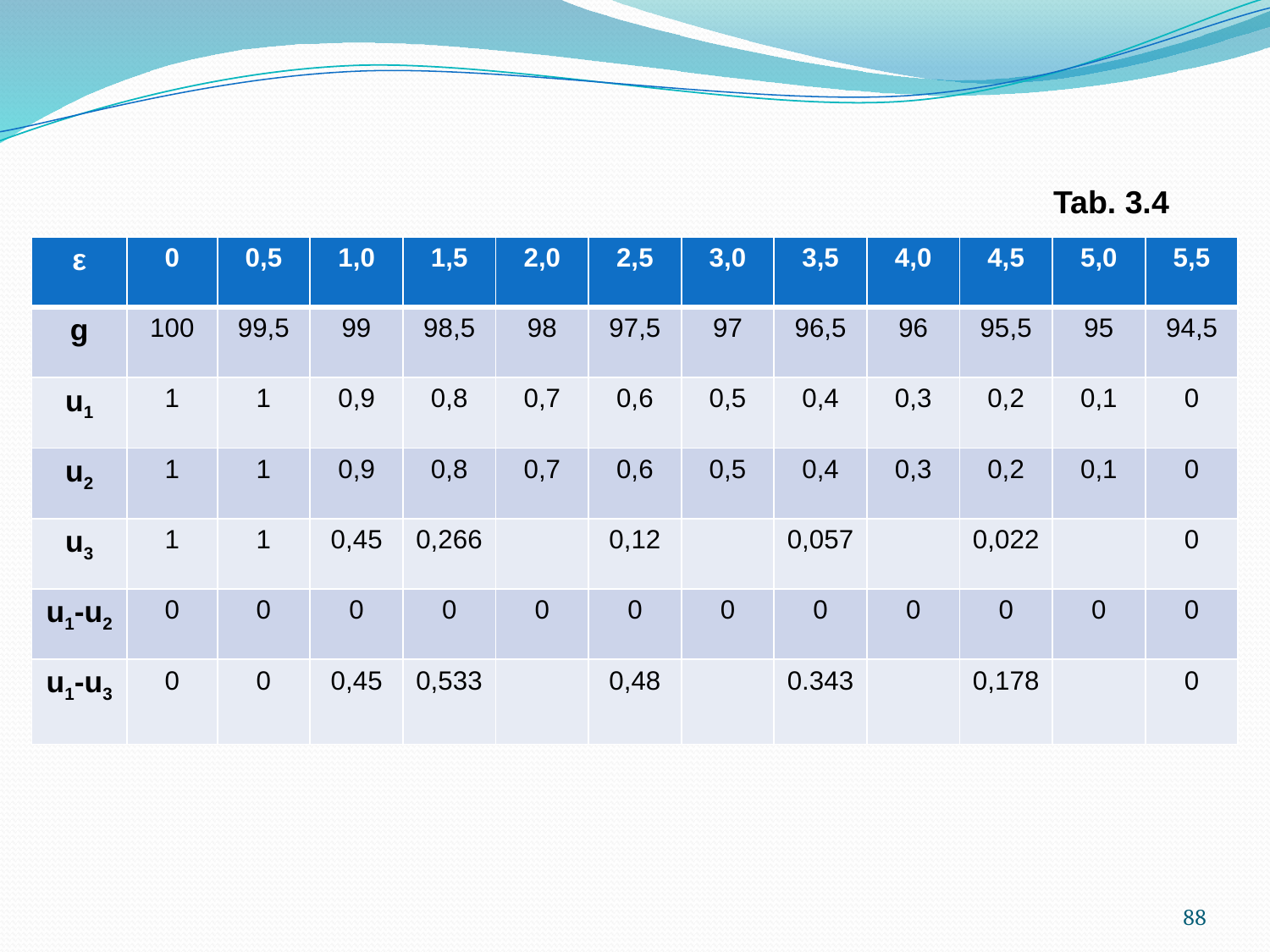

Tab. 3.4
| ε | 0 | 0,5 | 1,0 | 1,5 | 2,0 | 2,5 | 3,0 | 3,5 | 4,0 | 4,5 | 5,0 | 5,5 |
| --- | --- | --- | --- | --- | --- | --- | --- | --- | --- | --- | --- | --- |
| g | 100 | 99,5 | 99 | 98,5 | 98 | 97,5 | 97 | 96,5 | 96 | 95,5 | 95 | 94,5 |
| u1 | 1 | 1 | 0,9 | 0,8 | 0,7 | 0,6 | 0,5 | 0,4 | 0,3 | 0,2 | 0,1 | 0 |
| u2 | 1 | 1 | 0,9 | 0,8 | 0,7 | 0,6 | 0,5 | 0,4 | 0,3 | 0,2 | 0,1 | 0 |
| u3 | 1 | 1 | 0,45 | 0,266 |  | 0,12 |  | 0,057 |  | 0,022 |  | 0 |
| u1-u2 | 0 | 0 | 0 | 0 | 0 | 0 | 0 | 0 | 0 | 0 | 0 | 0 |
| u1-u3 | 0 | 0 | 0,45 | 0,533 |  | 0,48 |  | 0.343 |  | 0,178 |  | 0 |
88